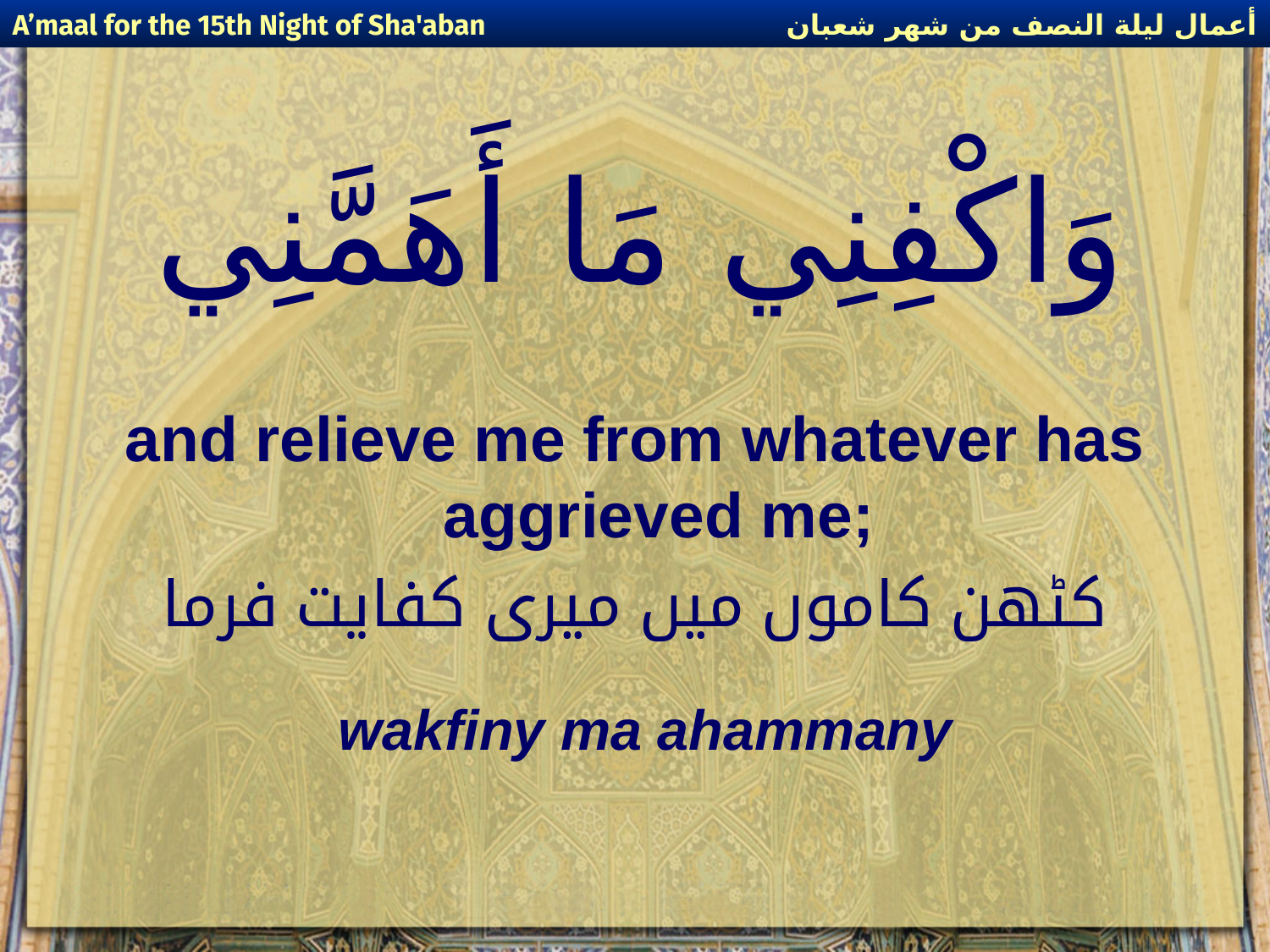

أعمال ليلة النصف من شهر شعبان
A’maal for the 15th Night of Sha'aban
# وَاكْفِنِي مَا أَهَمَّنِي
and relieve me from whatever has aggrieved me;
کٹھن کاموں میں میری کفایت فرما
wakfiny ma ahammany